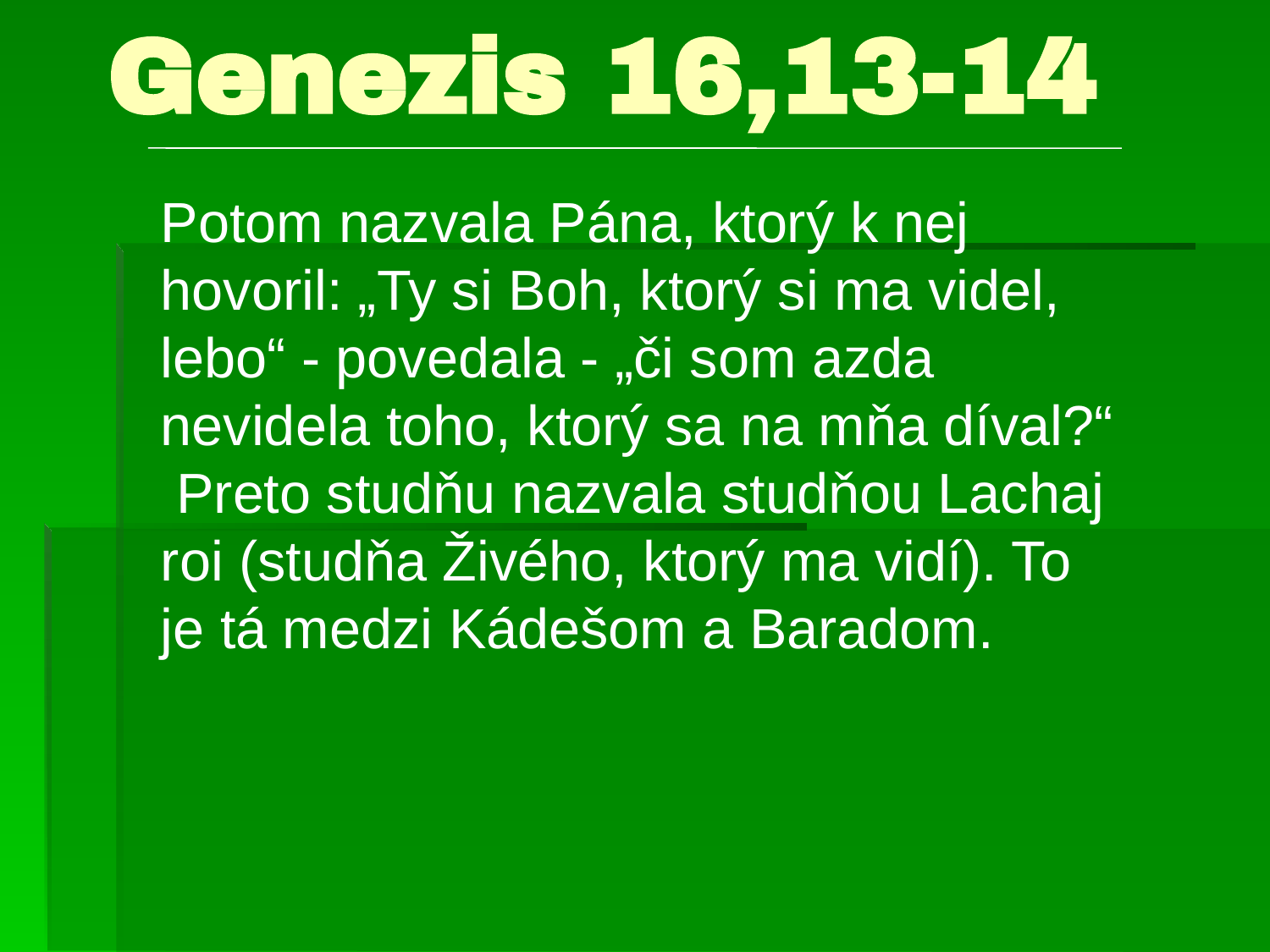

# Genezis 16,13-14

Potom nazvala Pána, ktorý k nej hovoril: „Ty si Boh, ktorý si ma videl, lebo“ - povedala - „či som azda nevidela toho, ktorý sa na mňa díval?“  Preto studňu nazvala studňou Lachaj roi (studňa Živého, ktorý ma vidí). To je tá medzi Kádešom a Baradom.